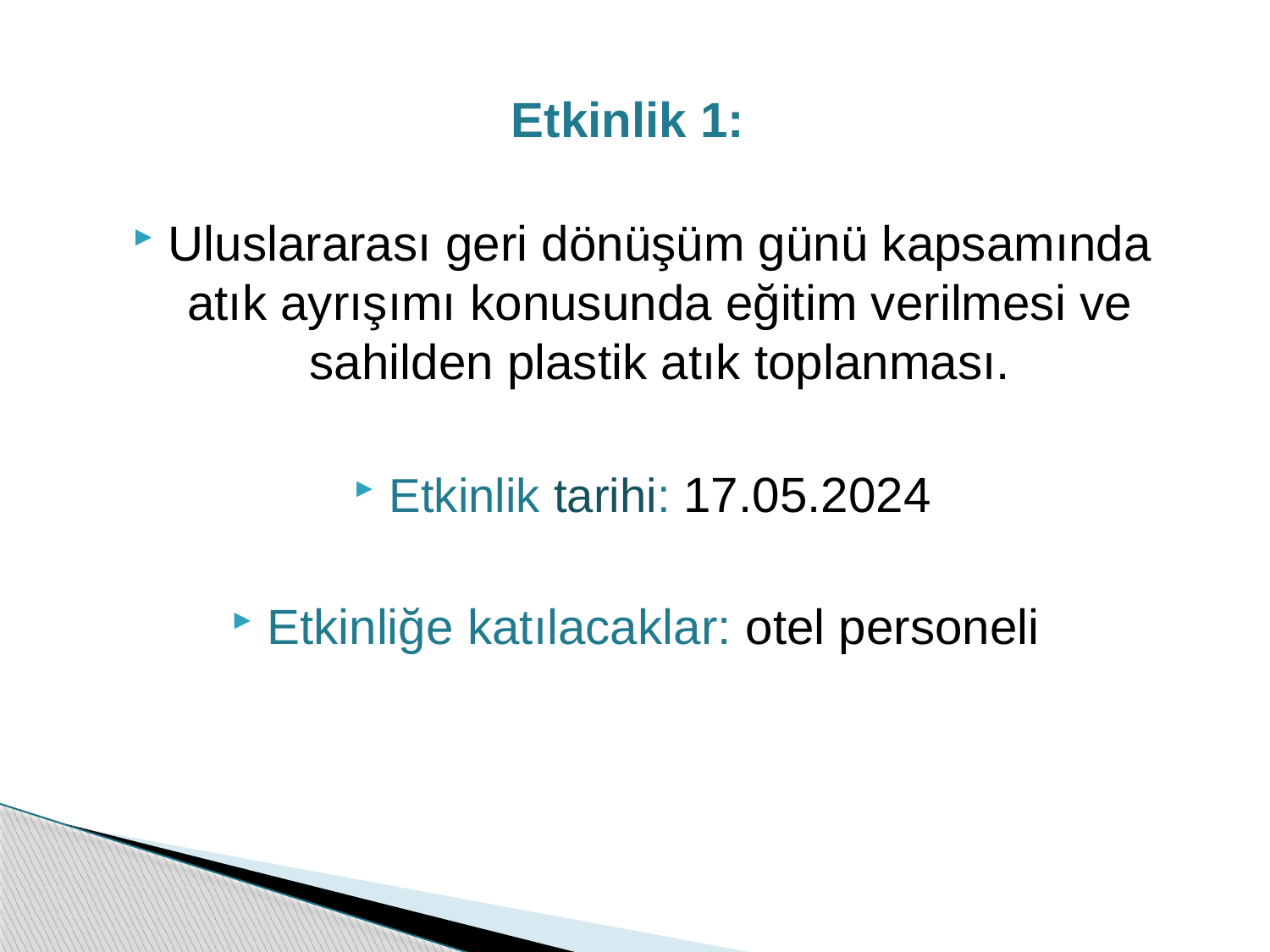

# Etkinlik 1:
Uluslararası geri dönüşüm günü kapsamında atık ayrışımı konusunda eğitim verilmesi ve sahilden plastik atık toplanması.

Etkinlik tarihi: 17.05.2024

Etkinliğe katılacaklar: otel personeli